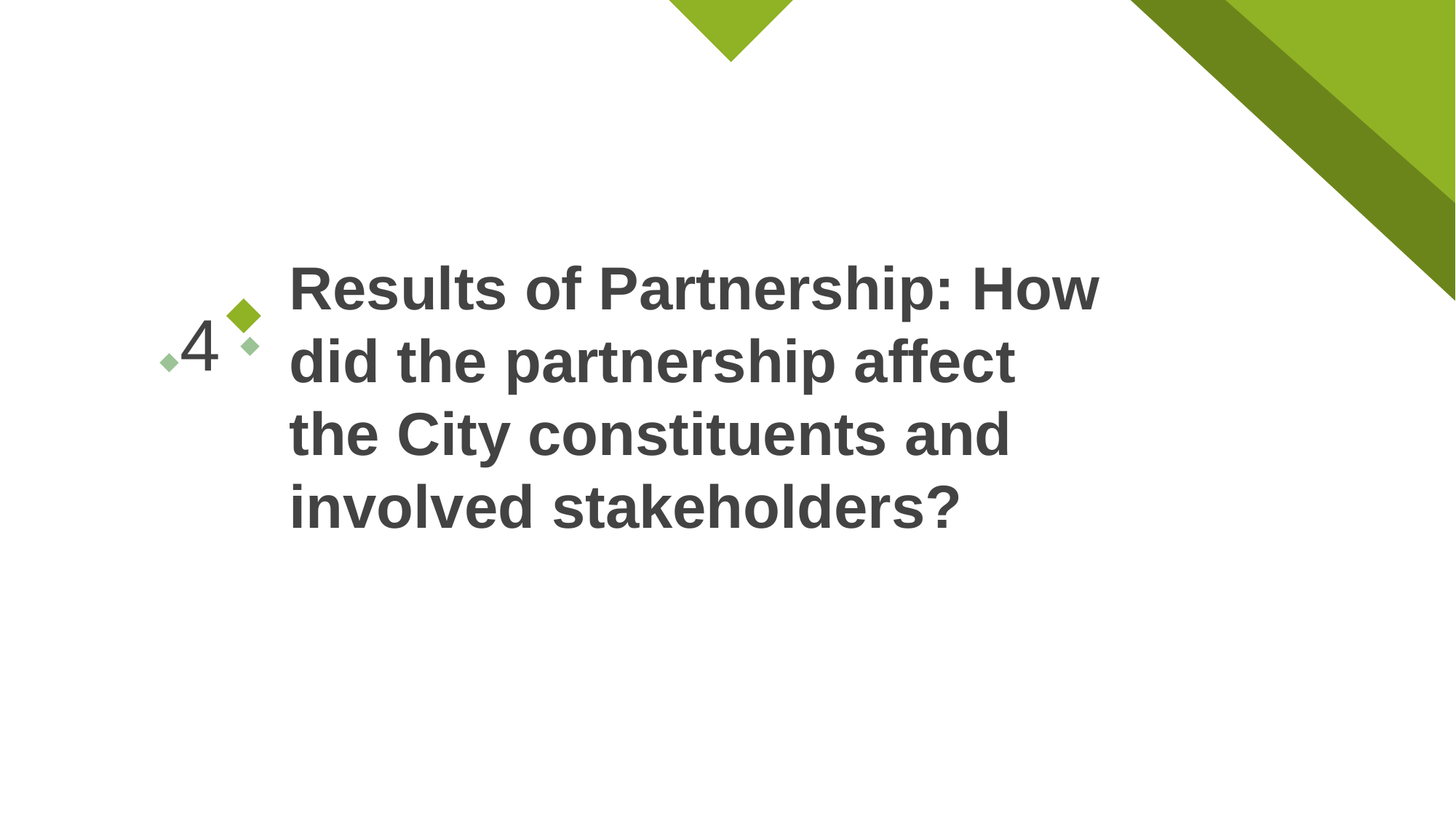

Results of Partnership: How did the partnership affect the City constituents and involved stakeholders?
4